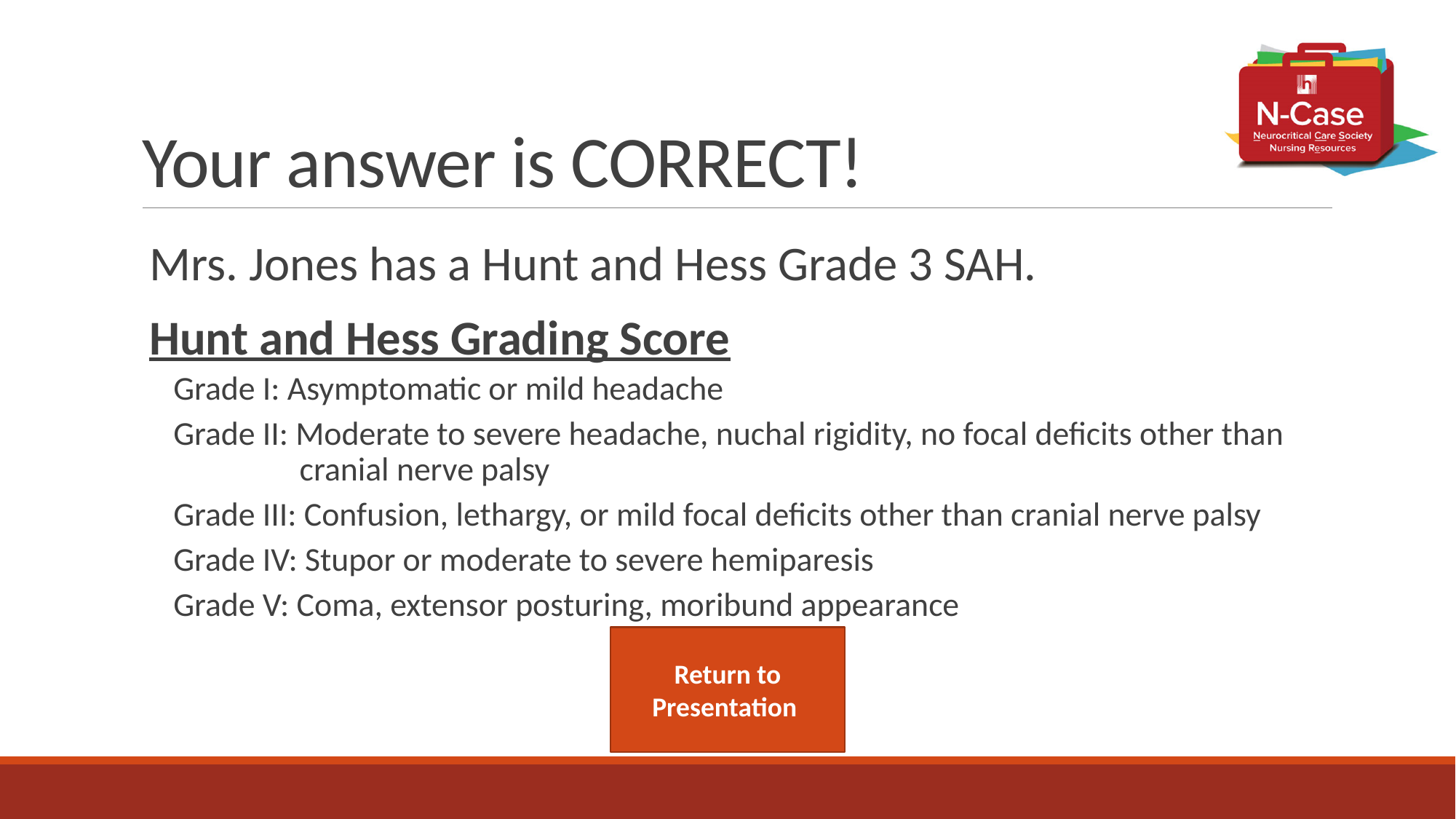

# Your answer is CORRECT!
Mrs. Jones has a Hunt and Hess Grade 3 SAH.
Hunt and Hess Grading Score
Grade I: Asymptomatic or mild headache
Grade II: Moderate to severe headache, nuchal rigidity, no focal deficits other than
              cranial nerve palsy
Grade III: Confusion, lethargy, or mild focal deficits other than cranial nerve palsy
Grade IV: Stupor or moderate to severe hemiparesis
Grade V: Coma, extensor posturing, moribund appearance
Return to Presentation